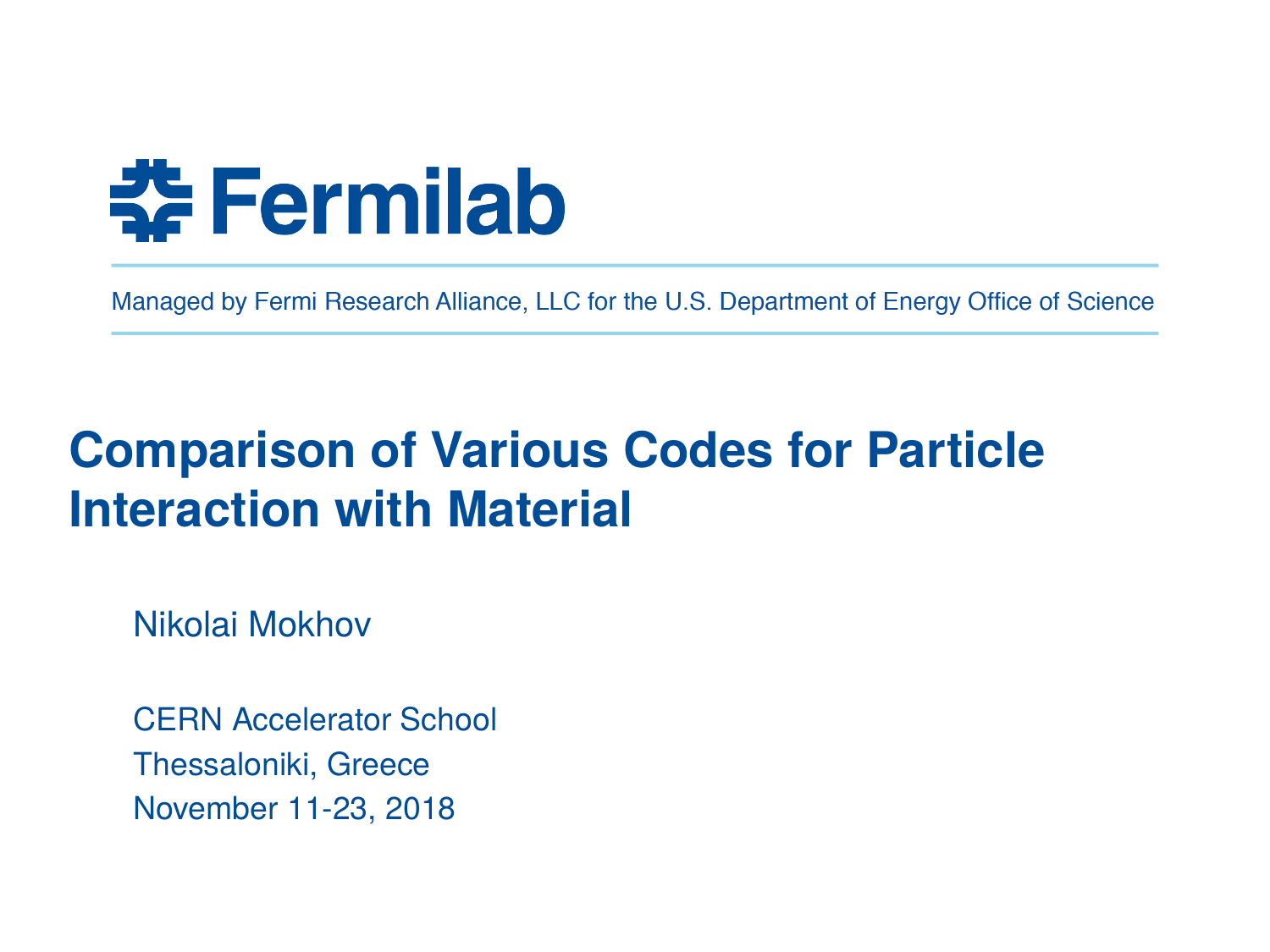

# Comparison of Various Codes for Particle Interaction with Material
Nikolai Mokhov

CERN Accelerator School
Thessaloniki, Greece
November 11-23, 2018